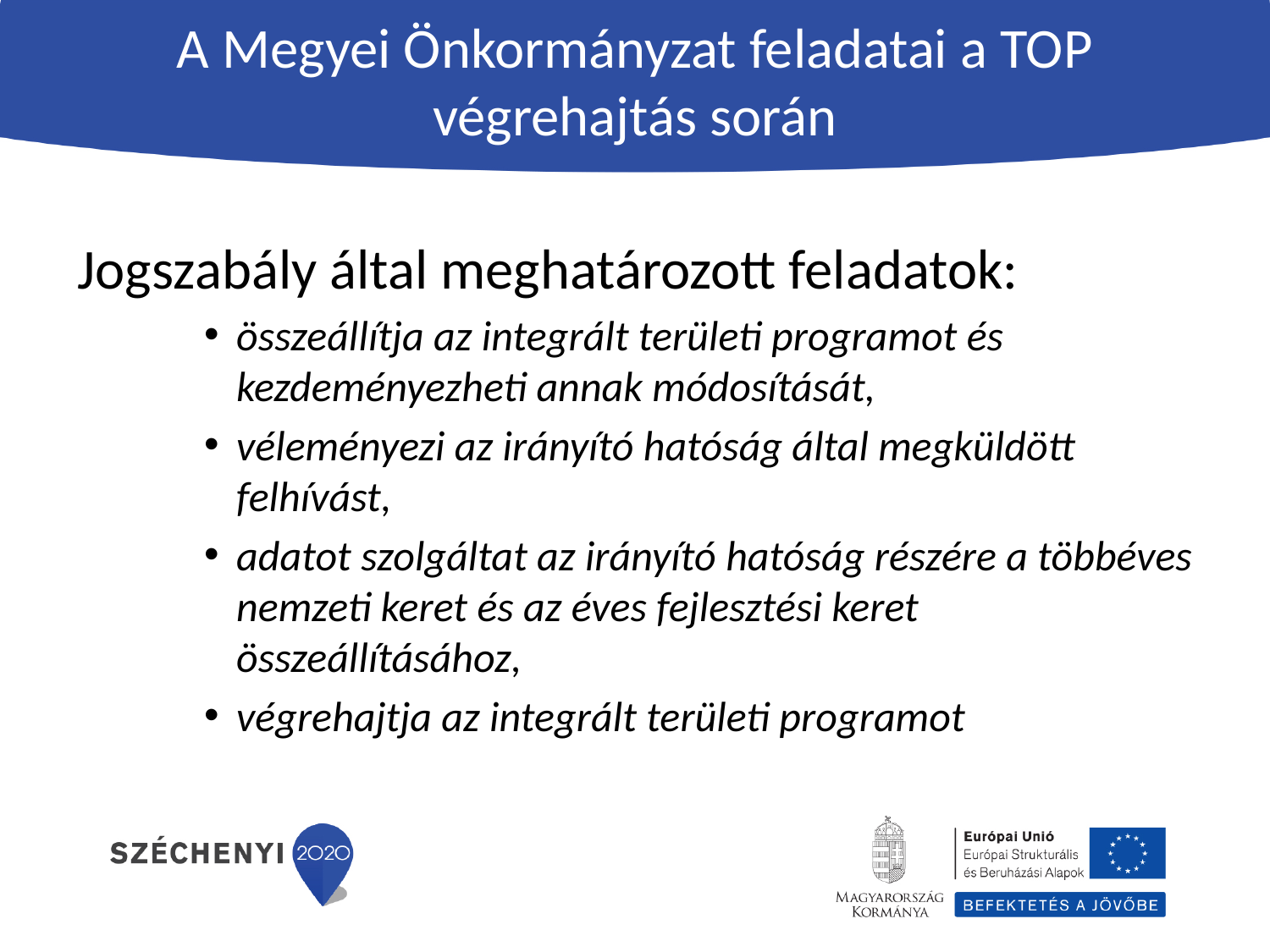

# A Megyei Önkormányzat feladatai a TOP végrehajtás során
Jogszabály által meghatározott feladatok:
összeállítja az integrált területi programot és kezdeményezheti annak módosítását,
véleményezi az irányító hatóság által megküldött felhívást,
adatot szolgáltat az irányító hatóság részére a többéves nemzeti keret és az éves fejlesztési keret összeállításához,
végrehajtja az integrált területi programot